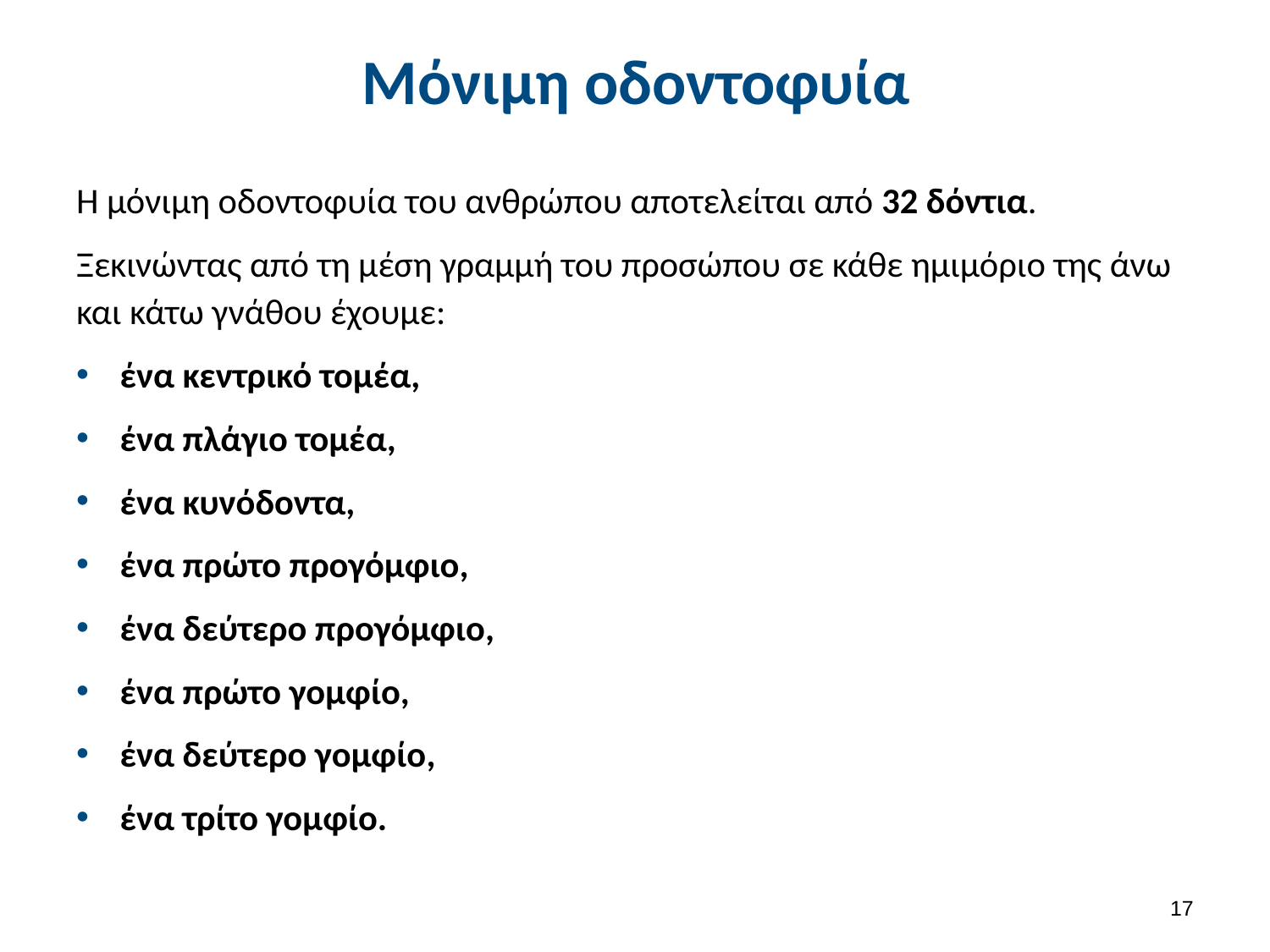

# Μόνιμη οδοντοφυία
Η μόνιμη οδοντοφυία του ανθρώπου αποτελείται από 32 δόντια.
Ξεκινώντας από τη μέση γραμμή του προσώπου σε κάθε ημιμόριο της άνω και κάτω γνάθου έχουμε:
ένα κεντρικό τομέα,
ένα πλάγιο τομέα,
ένα κυνόδοντα,
ένα πρώτο προγόμφιο,
ένα δεύτερο προγόμφιο,
ένα πρώτο γομφίο,
ένα δεύτερο γομφίο,
ένα τρίτο γομφίο.

17